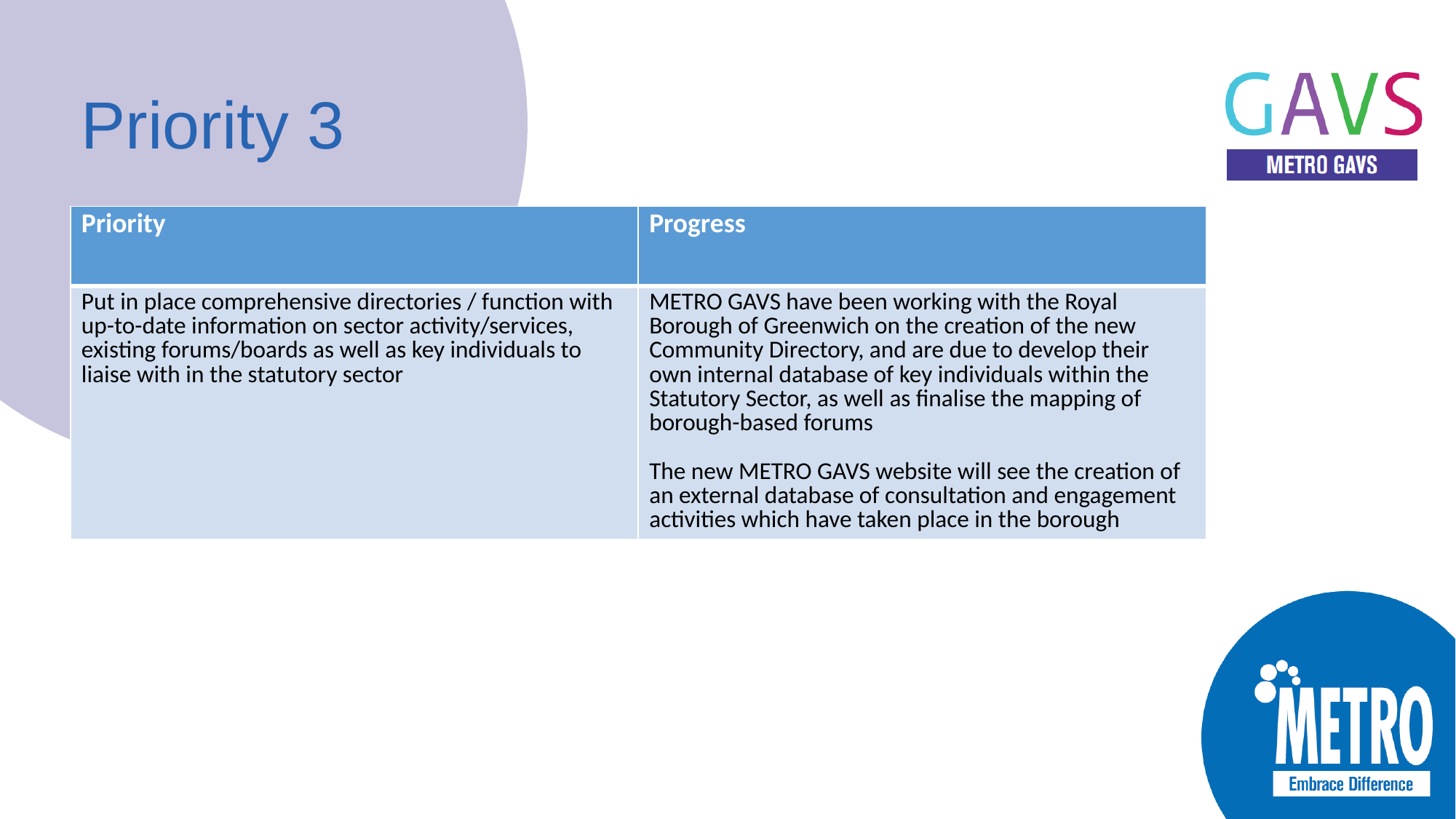

# Priority 3
| Priority | Progress |
| --- | --- |
| Put in place comprehensive directories / function with up-to-date information on sector activity/services, existing forums/boards as well as key individuals to liaise with in the statutory sector | METRO GAVS have been working with the Royal Borough of Greenwich on the creation of the new Community Directory, and are due to develop their own internal database of key individuals within the Statutory Sector, as well as finalise the mapping of borough-based forums The new METRO GAVS website will see the creation of an external database of consultation and engagement activities which have taken place in the borough |